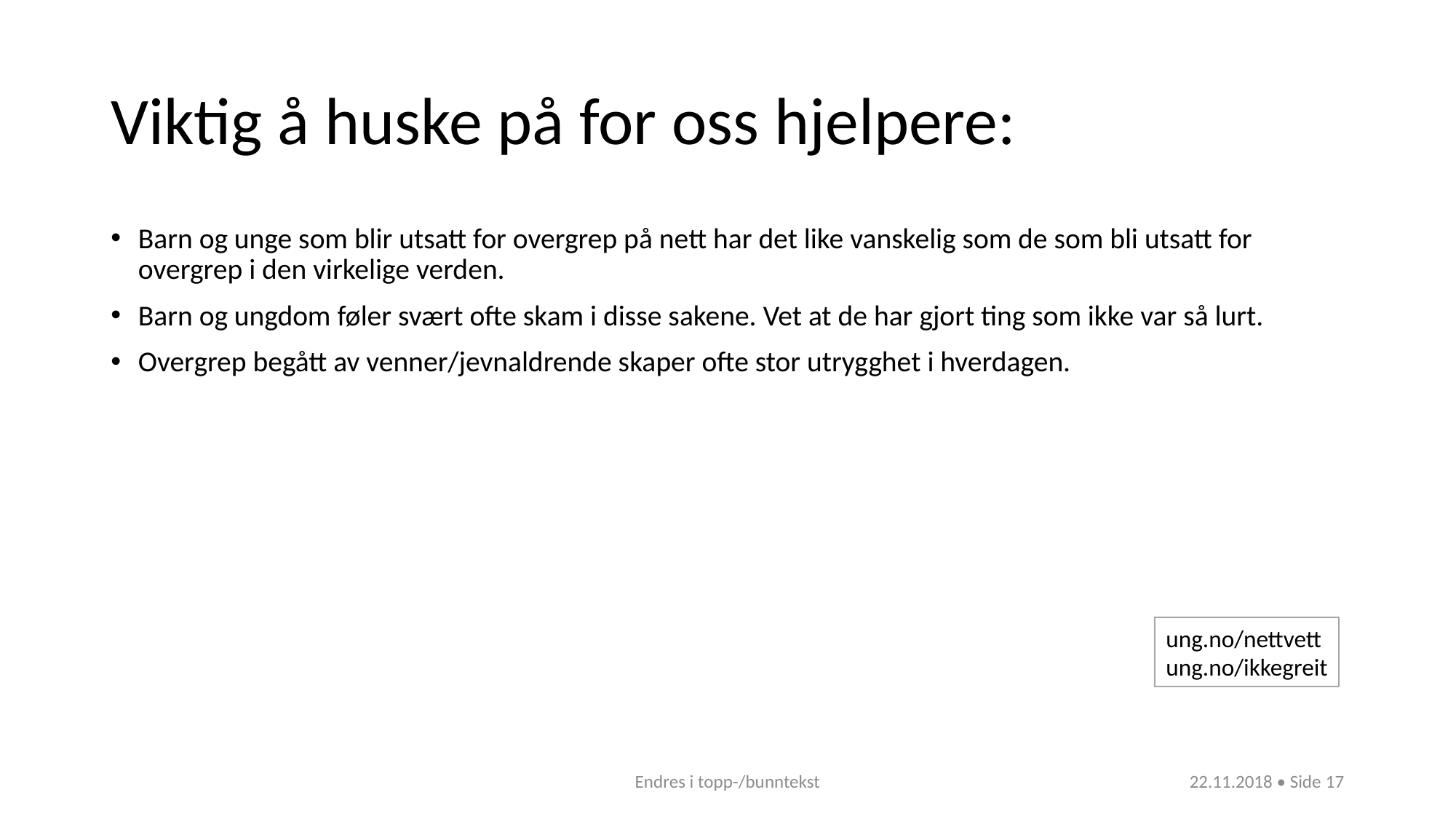

# Viktig å huske på for oss hjelpere:
Barn og unge som blir utsatt for overgrep på nett har det like vanskelig som de som bli utsatt for overgrep i den virkelige verden.
Barn og ungdom føler svært ofte skam i disse sakene. Vet at de har gjort ting som ikke var så lurt.
Overgrep begått av venner/jevnaldrende skaper ofte stor utrygghet i hverdagen.

ung.no/nettvett
ung.no/ikkegreit
Endres i topp-/bunntekst
22.11.2018 • Side 17